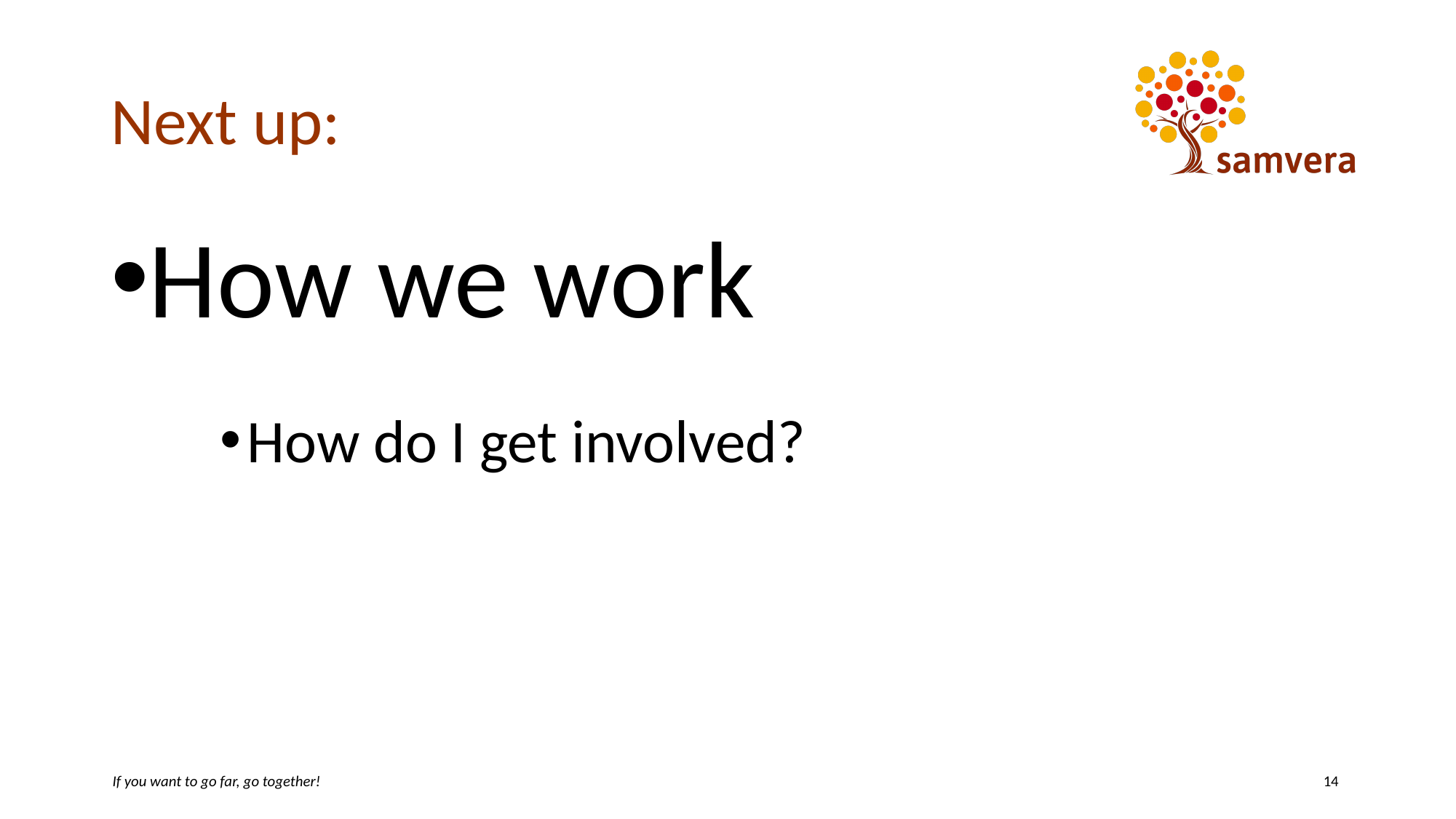

# Next up:
How we work

How do I get involved?